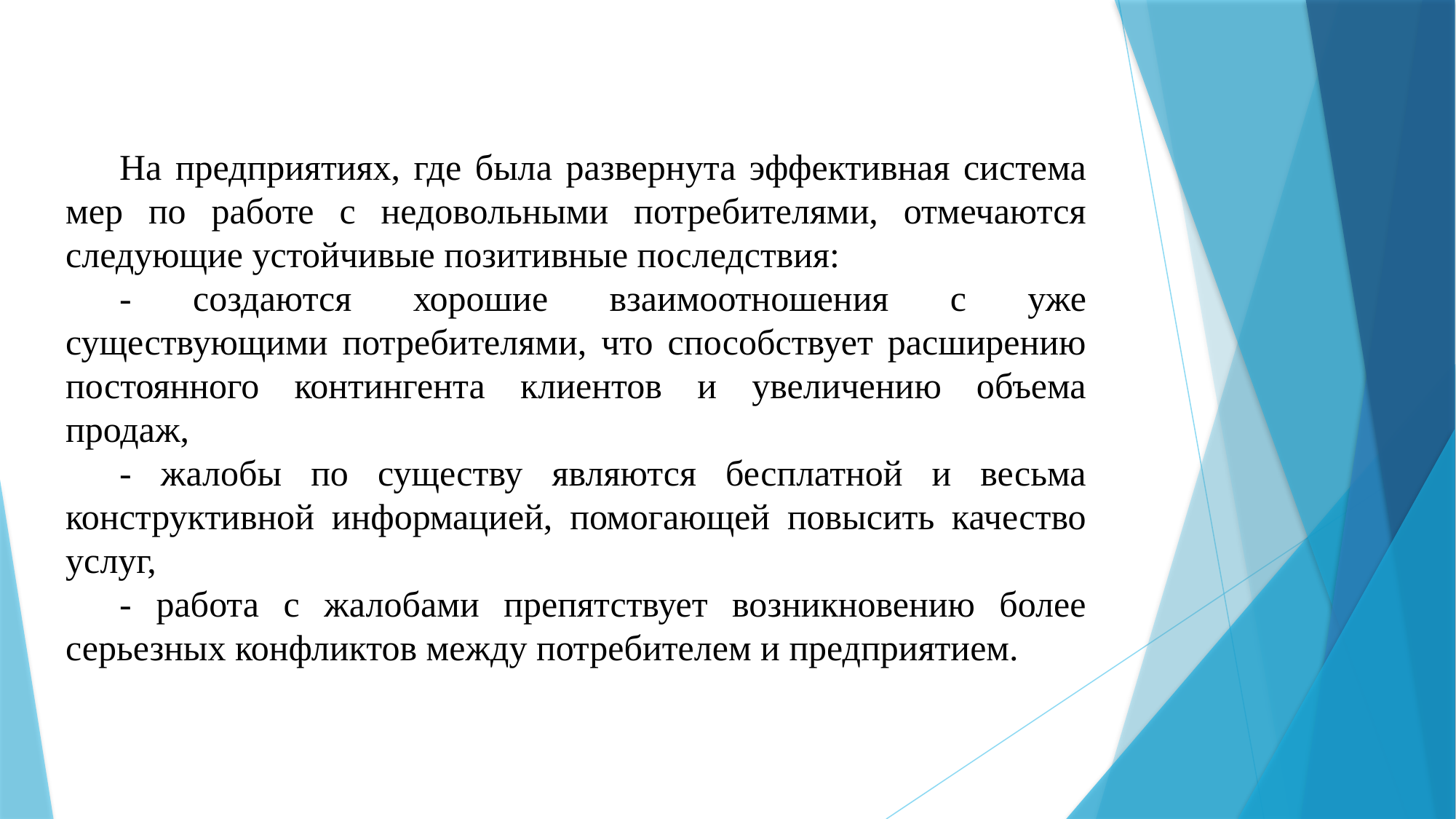

На предприятиях, где была развернута эффективная система мер по работе с недовольными потребителями, отмечаются следующие устойчивые позитивные последствия:
- создаются хорошие взаимоотношения с уже существующими потребителями, что способствует расширению постоянного контингента клиентов и увеличению объема продаж,
- жалобы по существу являются бесплатной и весьма конструктивной информацией, помогающей повысить качество услуг,
- работа с жалобами препятствует возникновению более серьезных конфликтов между потребителем и предприятием.